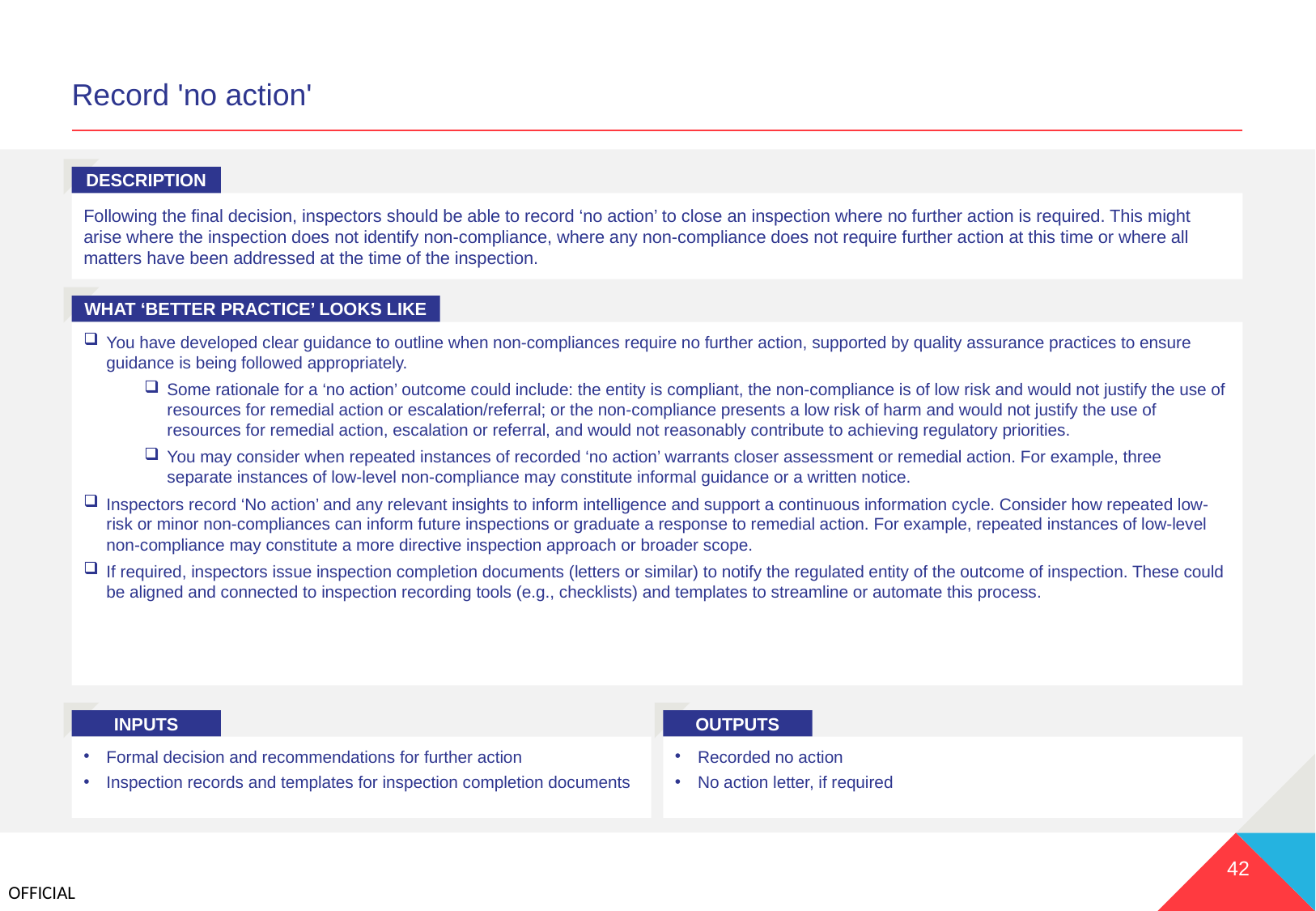

# Record 'no action'

DESCRIPTION
Following the final decision, inspectors should be able to record ‘no action’ to close an inspection where no further action is required. This might arise where the inspection does not identify non-compliance, where any non-compliance does not require further action at this time or where all matters have been addressed at the time of the inspection.

WHAT ‘BETTER PRACTICE’ LOOKS LIKE
You have developed clear guidance to outline when non-compliances require no further action, supported by quality assurance practices to ensure guidance is being followed appropriately.
Some rationale for a ‘no action’ outcome could include: the entity is compliant, the non-compliance is of low risk and would not justify the use of resources for remedial action or escalation/referral; or the non-compliance presents a low risk of harm and would not justify the use of resources for remedial action, escalation or referral, and would not reasonably contribute to achieving regulatory priorities.
You may consider when repeated instances of recorded ‘no action’ warrants closer assessment or remedial action. For example, three separate instances of low-level non-compliance may constitute informal guidance or a written notice.
Inspectors record ‘No action’ and any relevant insights to inform intelligence and support a continuous information cycle. Consider how repeated low-risk or minor non-compliances can inform future inspections or graduate a response to remedial action. For example, repeated instances of low-level non-compliance may constitute a more directive inspection approach or broader scope.
If required, inspectors issue inspection completion documents (letters or similar) to notify the regulated entity of the outcome of inspection. These could be aligned and connected to inspection recording tools (e.g., checklists) and templates to streamline or automate this process.

INPUTS
OUTPUTS
Formal decision and recommendations for further action
Inspection records and templates for inspection completion documents
Recorded no action
No action letter, if required